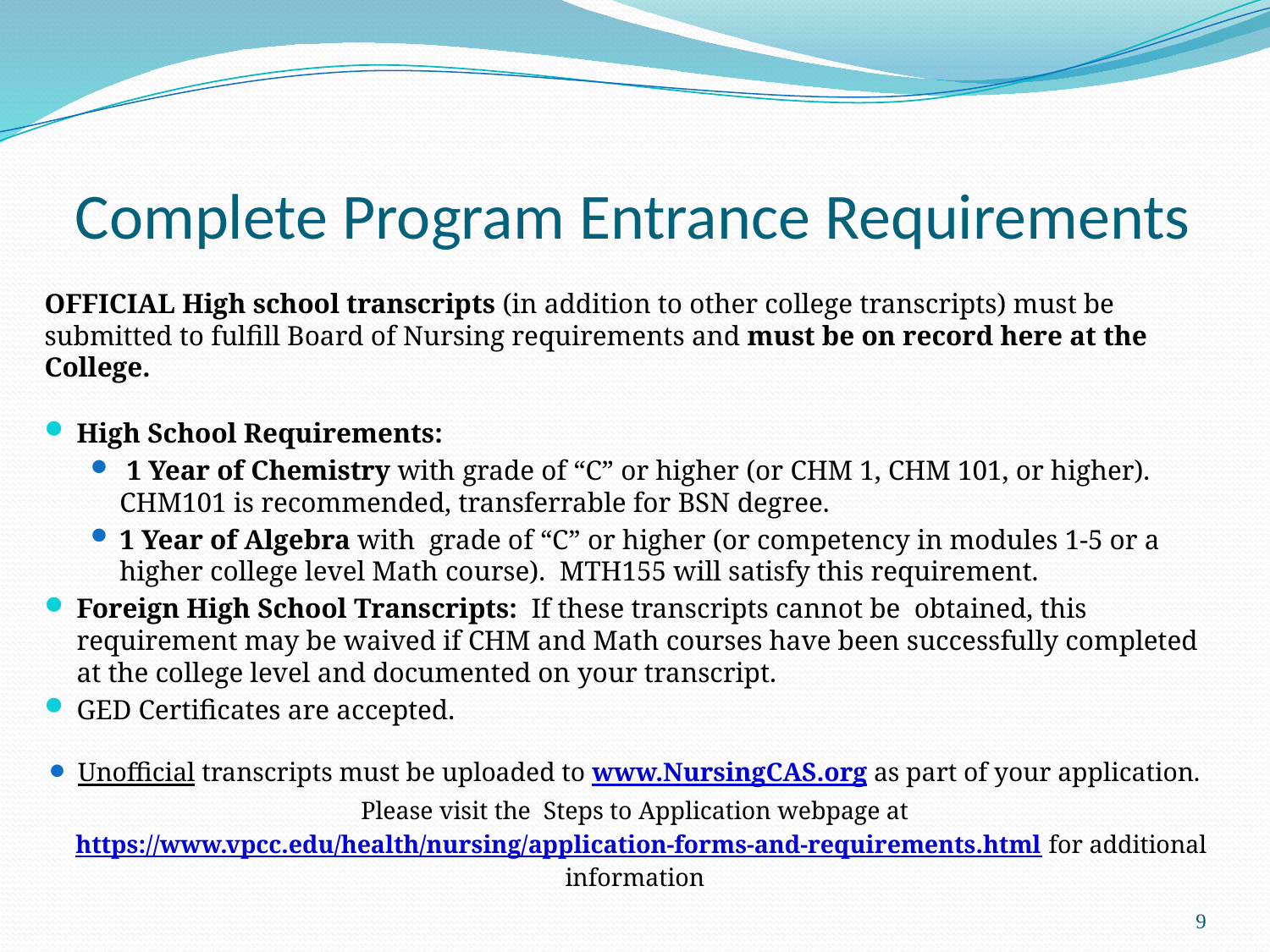

# Complete Program Entrance Requirements

OFFICIAL High school transcripts (in addition to other college transcripts) must be submitted to fulfill Board of Nursing requirements and must be on record here at the College.

High School Requirements:
 1 Year of Chemistry with grade of “C” or higher (or CHM 1, CHM 101, or higher).  CHM101 is recommended, transferrable for BSN degree.
1 Year of Algebra with  grade of “C” or higher (or competency in modules 1-5 or a higher college level Math course).  MTH155 will satisfy this requirement.
Foreign High School Transcripts:  If these transcripts cannot be  obtained, this requirement may be waived if CHM and Math courses have been successfully completed at the college level and documented on your transcript.
GED Certificates are accepted.

Unofficial transcripts must be uploaded to www.NursingCAS.org as part of your application.
Please visit the  Steps to Application webpage at
  https://www.vpcc.edu/health/nursing/application-forms-and-requirements.html for additional information

9